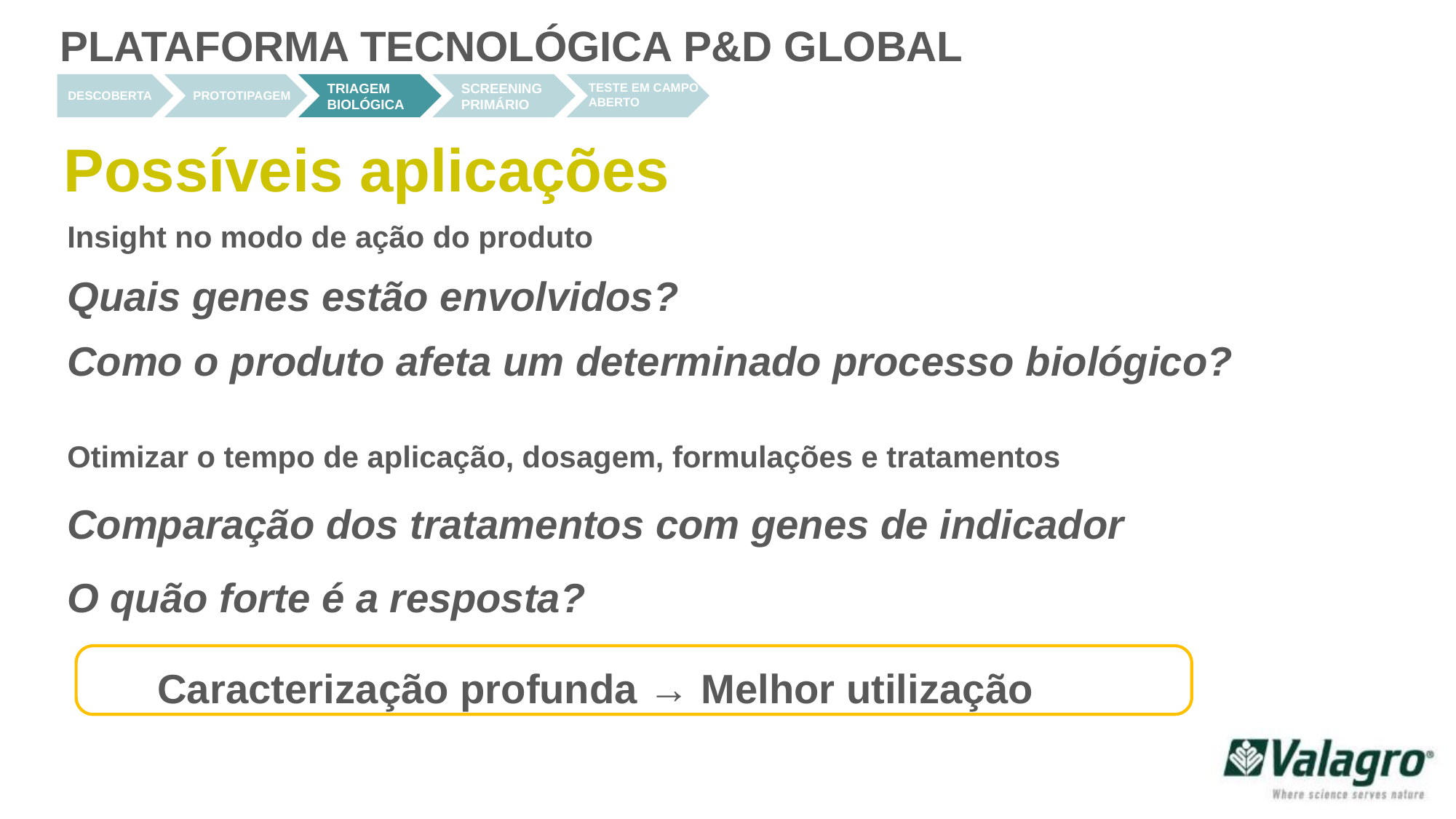

PLATAFORMA TECNOLÓGICA P&D GLOBAL

TRIAGEM BIOLÓGICA

SCREENING PRIMÁRIO

TESTE EM CAMPO ABERTO
DESCOBERTA
PROTOTIPAGEM
Possíveis aplicações
Insight no modo de ação do produto
Quais genes estão envolvidos?
Como o produto afeta um determinado processo biológico?

Otimizar o tempo de aplicação, dosagem, formulações e tratamentos
Comparação dos tratamentos com genes de indicador
O quão forte é a resposta?

Caracterização profunda → Melhor utilização